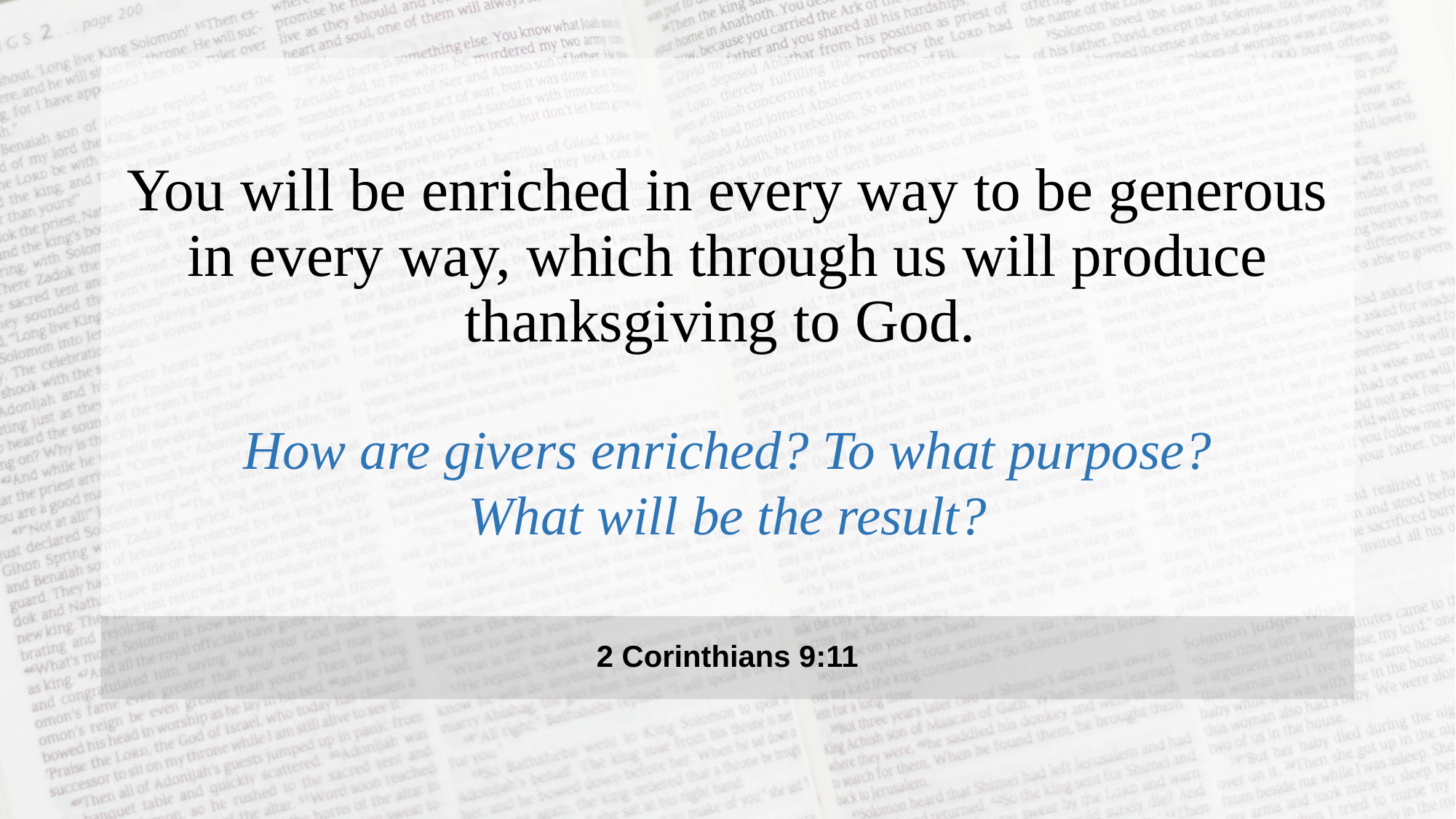

You will be enriched in every way to be generous in every way, which through us will produce thanksgiving to God.

How are givers enriched? To what purpose?
What will be the result?

2 Corinthians 9:11